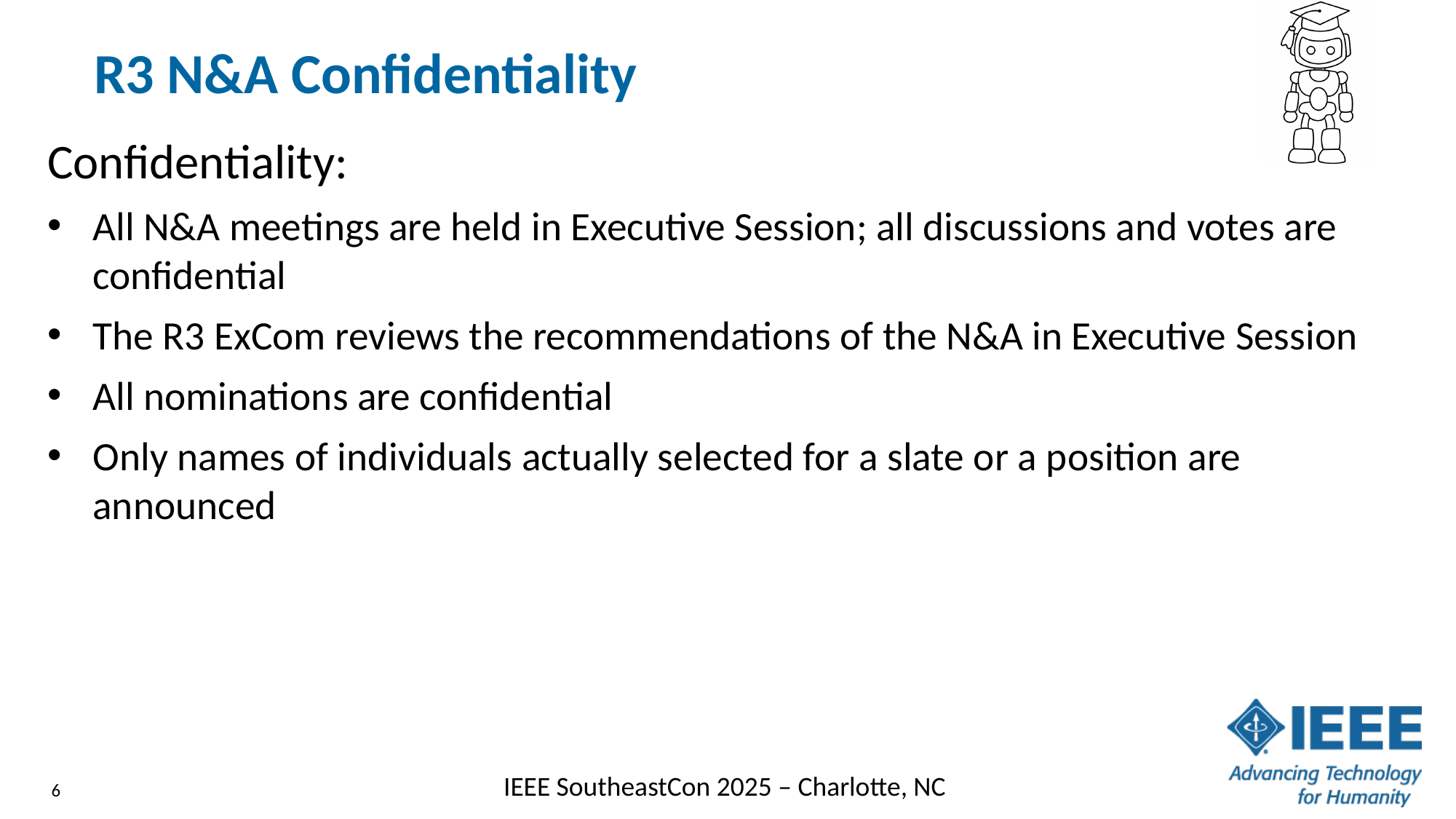

R3 N&A Confidentiality
Confidentiality:
All N&A meetings are held in Executive Session; all discussions and votes are confidential
The R3 ExCom reviews the recommendations of the N&A in Executive Session
All nominations are confidential
Only names of individuals actually selected for a slate or a position are announced

6